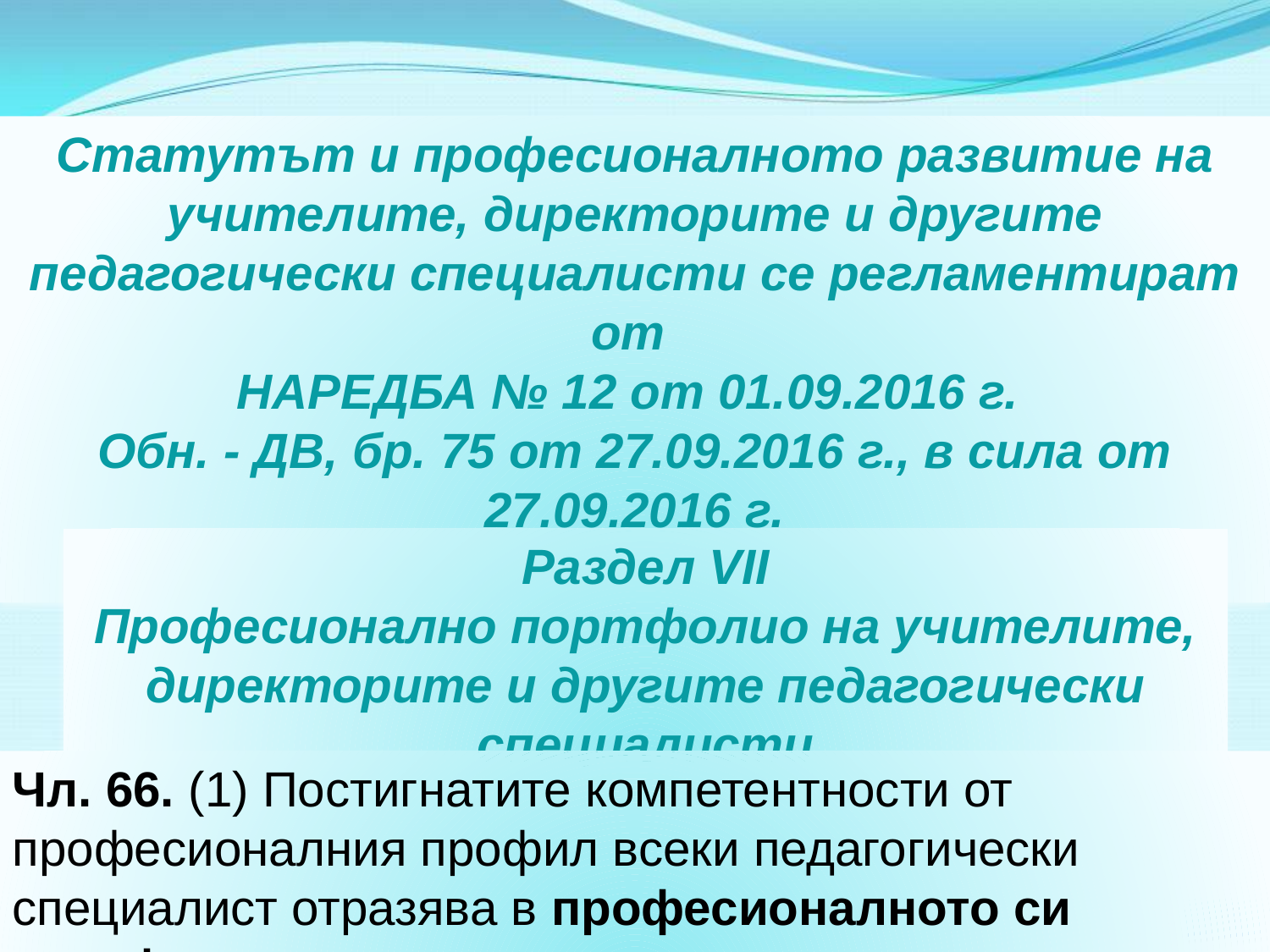

Статутът и професионалното развитие на учителите, директорите и другите педагогически специалисти се регламентират от
НАРЕДБА № 12 от 01.09.2016 г.
Обн. - ДВ, бр. 75 от 27.09.2016 г., в сила от 27.09.2016 г.

Раздел VII
Професионално портфолио на учителите, директорите и другите педагогически специалисти
Чл. 66. (1) Постигнатите компетентности от професионалния профил всеки педагогически специалист отразява в професионалното си портфолио.